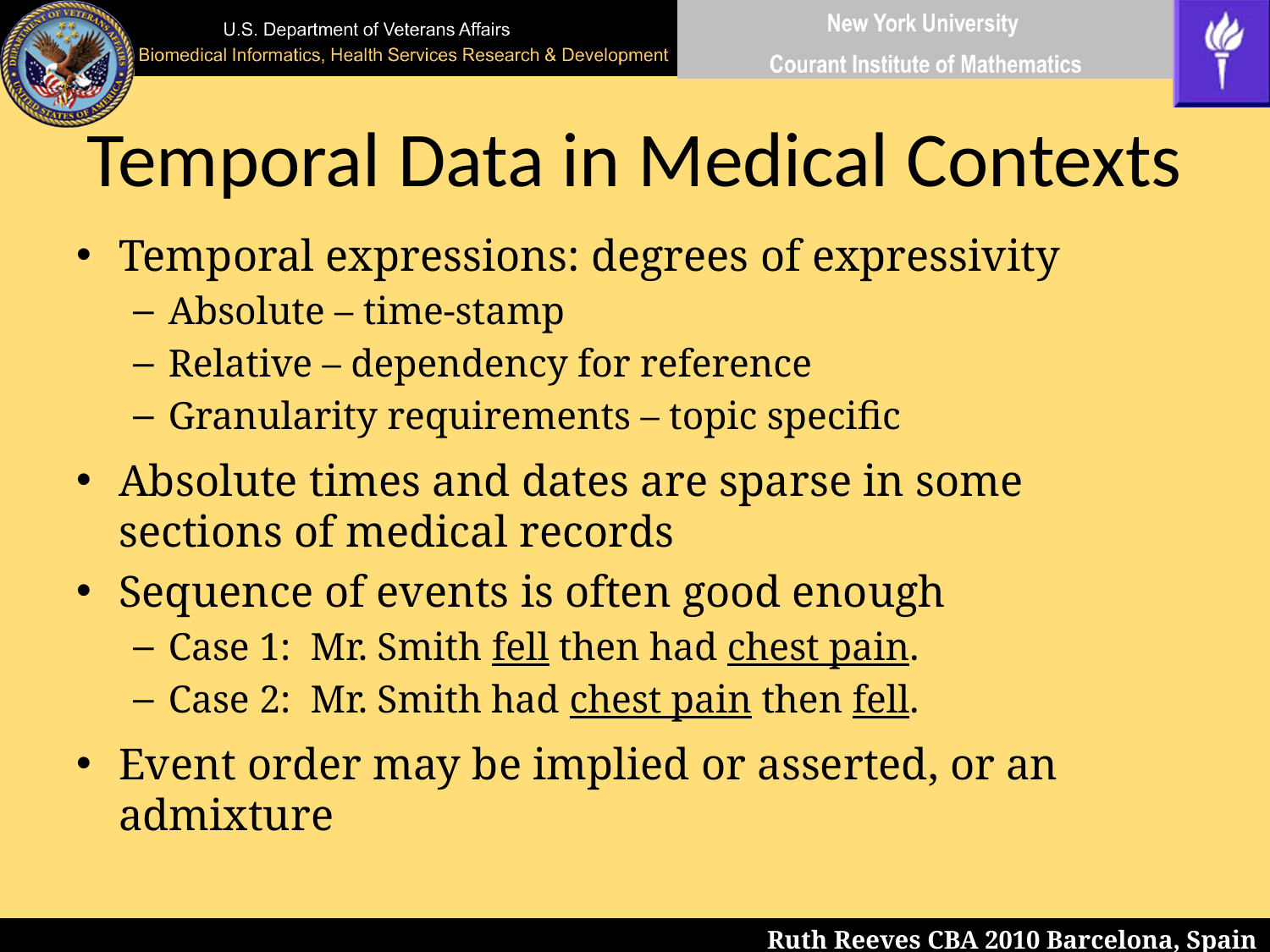

# Temporal Data in Medical Contexts
Temporal expressions: degrees of expressivity
Absolute – time-stamp
Relative – dependency for reference
Granularity requirements – topic specific
Absolute times and dates are sparse in some sections of medical records
Sequence of events is often good enough
Case 1:  Mr. Smith fell then had chest pain.
Case 2:  Mr. Smith had chest pain then fell.
Event order may be implied or asserted, or an admixture